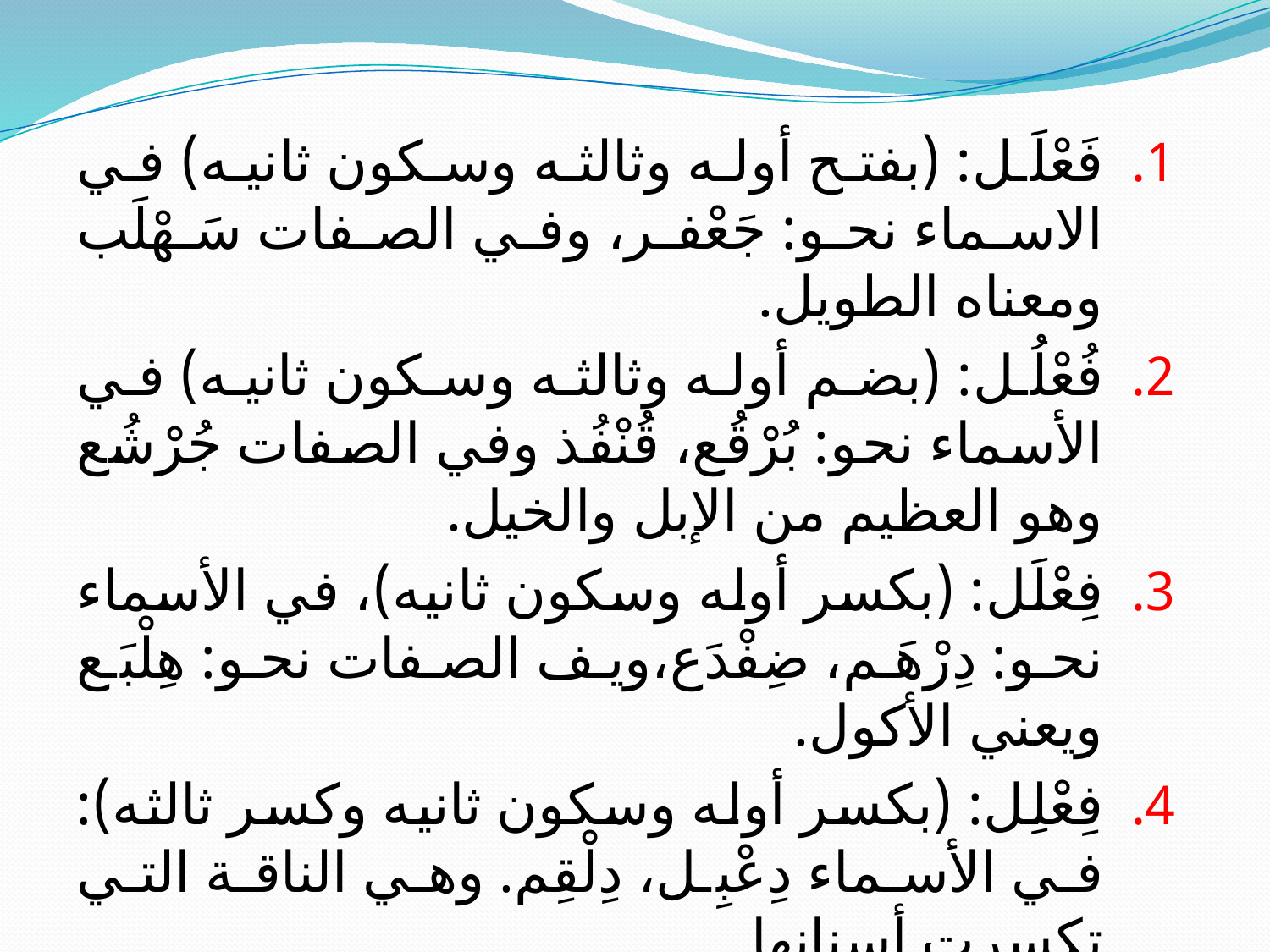

فَعْلَل: (بفتح أوله وثالثه وسكون ثانيه) في الاسماء نحو: جَعْفر، وفي الصفات سَهْلَب ومعناه الطويل.
فُعْلُل: (بضم أوله وثالثه وسكون ثانيه) في الأسماء نحو: بُرْقُع، قُنْفُذ وفي الصفات جُرْشُع وهو العظيم من الإبل والخيل.
فِعْلَل: (بكسر أوله وسكون ثانيه)، في الأسماء نحو: دِرْهَم، ضِفْدَع،ويف الصفات نحو: هِلْبَع ويعني الأكول.
فِعْلِل: (بكسر أوله وسكون ثانيه وكسر ثالثه): في الأسماء دِعْبِل، دِلْقِم. وهي الناقة التي تكسرت أسنانها.
فِعَلّ: في الأسماء قِمَطْر، هِزَبْر، وفي الصفات سِبَطْرٌ وهو الطويل.